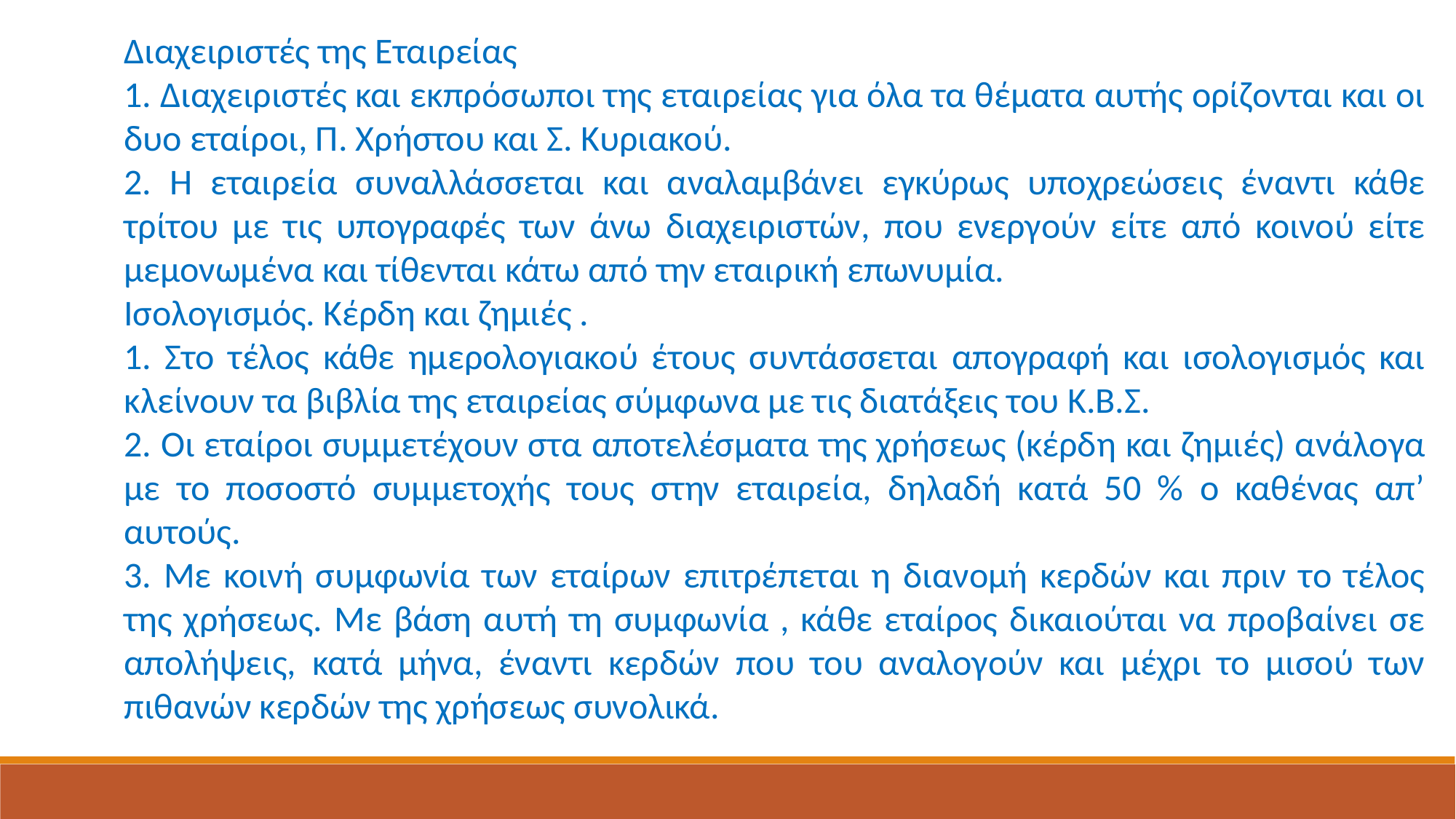

Διαχειριστές της Εταιρείας
1. Διαχειριστές και εκπρόσωποι της εταιρείας για όλα τα θέματα αυτής ορίζονται και οι δυο εταίροι, Π. Χρήστου και Σ. Κυριακού.
2. Η εταιρεία συναλλάσσεται και αναλαμβάνει εγκύρως υποχρεώσεις έναντι κάθε τρίτου με τις υπογραφές των άνω διαχειριστών, που ενεργούν είτε από κοινού είτε μεμονωμένα και τίθενται κάτω από την εταιρική επωνυμία.
Ισολογισμός. Κέρδη και ζημιές .
1. Στο τέλος κάθε ημερολογιακού έτους συντάσσεται απογραφή και ισολογισμός και κλείνουν τα βιβλία της εταιρείας σύμφωνα με τις διατάξεις του Κ.Β.Σ.
2. Οι εταίροι συμμετέχουν στα αποτελέσματα της χρήσεως (κέρδη και ζημιές) ανάλογα με το ποσοστό συμμετοχής τους στην εταιρεία, δηλαδή κατά 50 % ο καθένας απ’ αυτούς.
3. Με κοινή συμφωνία των εταίρων επιτρέπεται η διανομή κερδών και πριν το τέλος της χρήσεως. Με βάση αυτή τη συμφωνία , κάθε εταίρος δικαιούται να προβαίνει σε απολήψεις, κατά μήνα, έναντι κερδών που του αναλογούν και μέχρι το μισού των πιθανών κερδών της χρήσεως συνολικά.